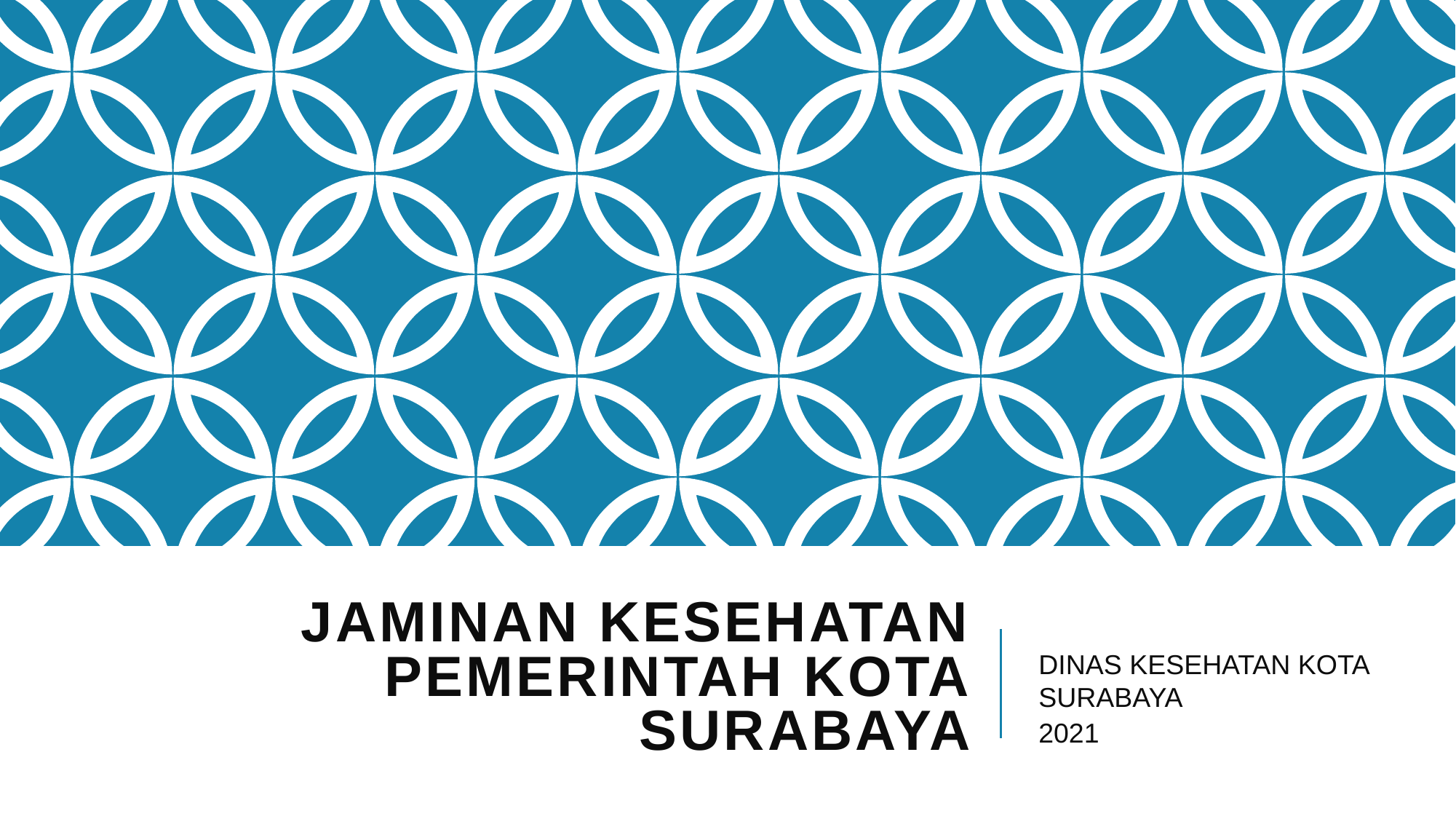

# Jaminan kesehatan pemerintah KOTA SURABAYA

DINAS KESEHATAN KOTA SURABAYA
2021